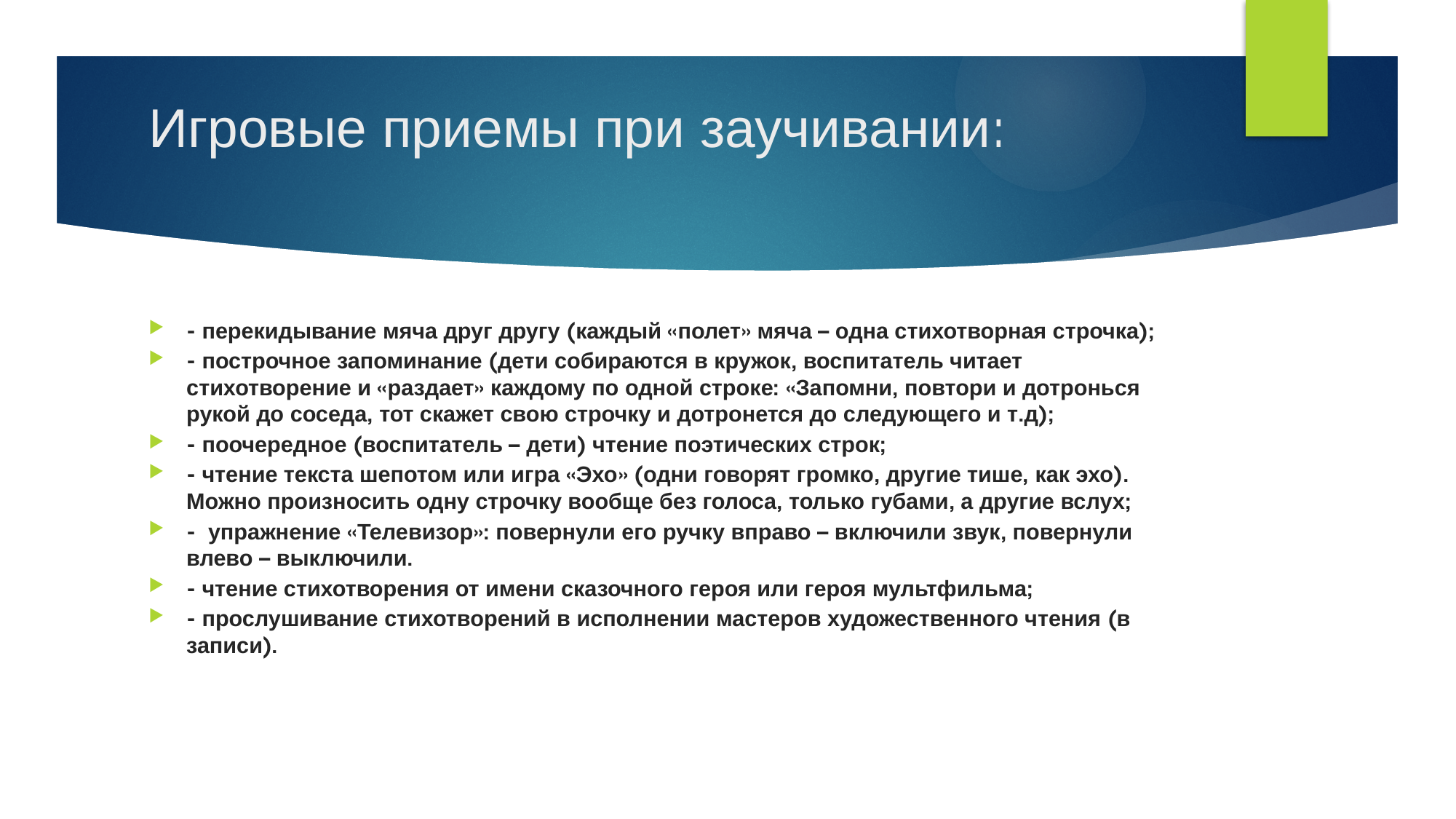

# Игровые приемы при заучивании:
- перекидывание мяча друг другу (каждый «полет» мяча – одна стихотворная строчка);
- построчное запоминание (дети собираются в кружок, воспитатель читает стихотворение и «раздает» каждому по одной строке: «Запомни, повтори и дотронься рукой до соседа, тот скажет свою строчку и дотронется до следующего и т.д);
- поочередное (воспитатель – дети) чтение поэтических строк;
- чтение текста шепотом или игра «Эхо» (одни говорят громко, другие тише, как эхо). Можно произносить одну строчку вообще без голоса, только губами, а другие вслух;
-  упражнение «Телевизор»: повернули его ручку вправо – включили звук, повернули влево – выключили.
- чтение стихотворения от имени сказочного героя или героя мультфильма;
- прослушивание стихотворений в исполнении мастеров художественного чтения (в записи).